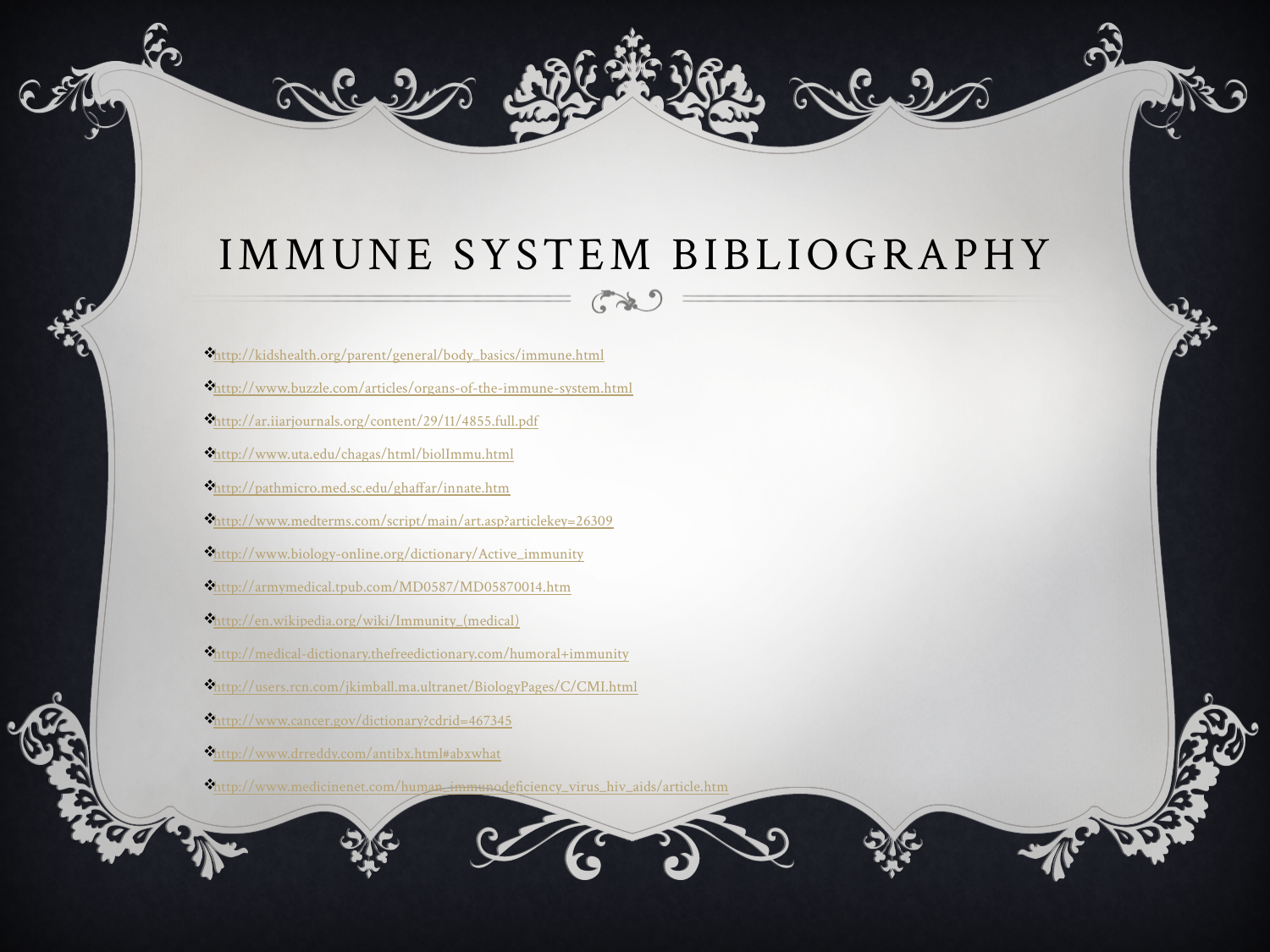

# Immune system bibliography
http://kidshealth.org/parent/general/body_basics/immune.html
http://www.buzzle.com/articles/organs-of-the-immune-system.html
http://ar.iiarjournals.org/content/29/11/4855.full.pdf
http://www.uta.edu/chagas/html/biolImmu.html
http://pathmicro.med.sc.edu/ghaffar/innate.htm
http://www.medterms.com/script/main/art.asp?articlekey=26309
http://www.biology-online.org/dictionary/Active_immunity
http://armymedical.tpub.com/MD0587/MD05870014.htm
http://en.wikipedia.org/wiki/Immunity_(medical)
http://medical-dictionary.thefreedictionary.com/humoral+immunity
http://users.rcn.com/jkimball.ma.ultranet/BiologyPages/C/CMI.html
http://www.cancer.gov/dictionary?cdrid=467345
http://www.drreddy.com/antibx.html#abxwhat
http://www.medicinenet.com/human_immunodeficiency_virus_hiv_aids/article.htm